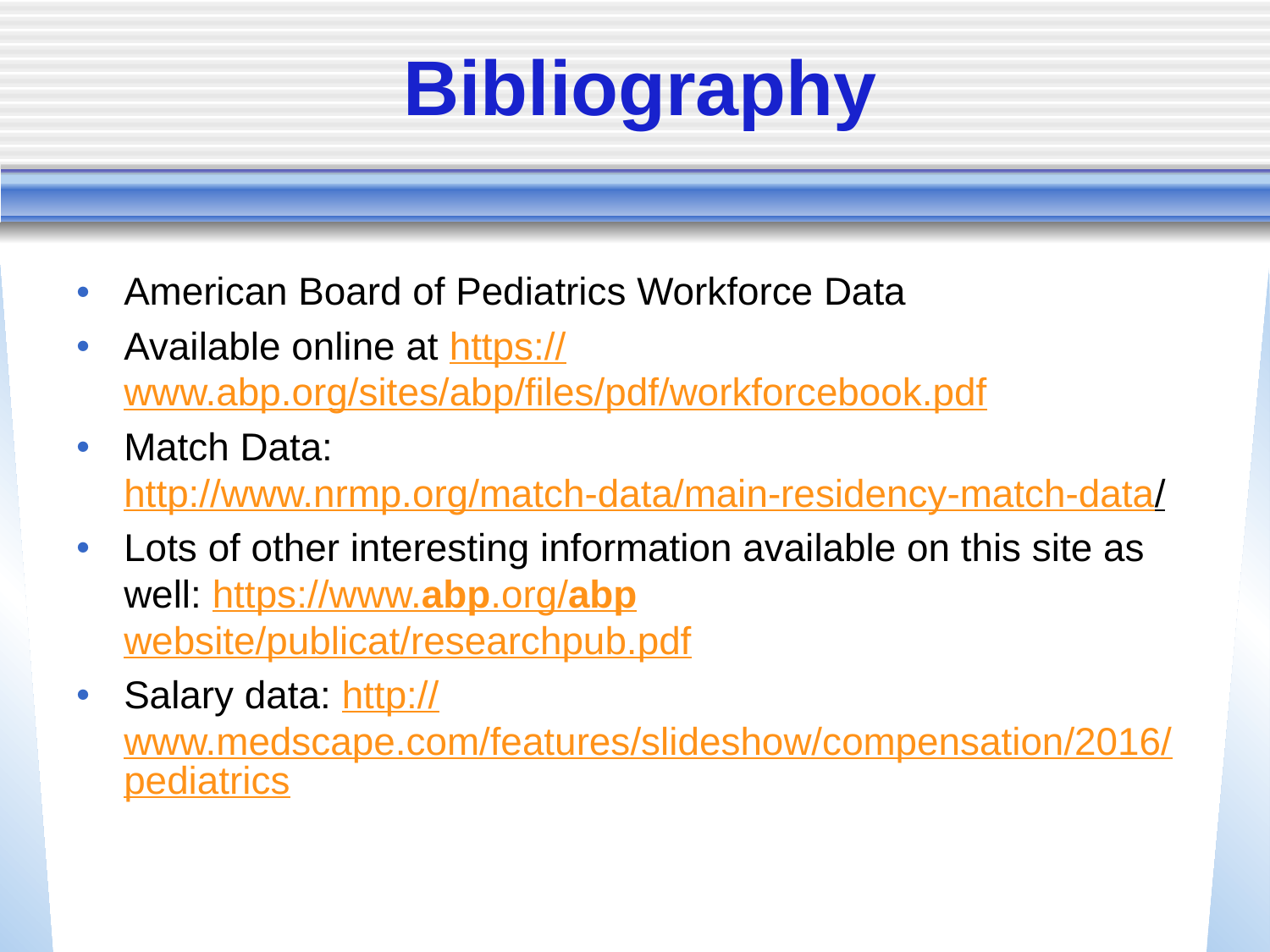

# Bibliography
American Board of Pediatrics Workforce Data
Available online at https://www.abp.org/sites/abp/files/pdf/workforcebook.pdf
Match Data: http://www.nrmp.org/match-data/main-residency-match-data/
Lots of other interesting information available on this site as well: https://www.abp.org/abpwebsite/publicat/researchpub.pdf
Salary data: http://www.medscape.com/features/slideshow/compensation/2016/pediatrics